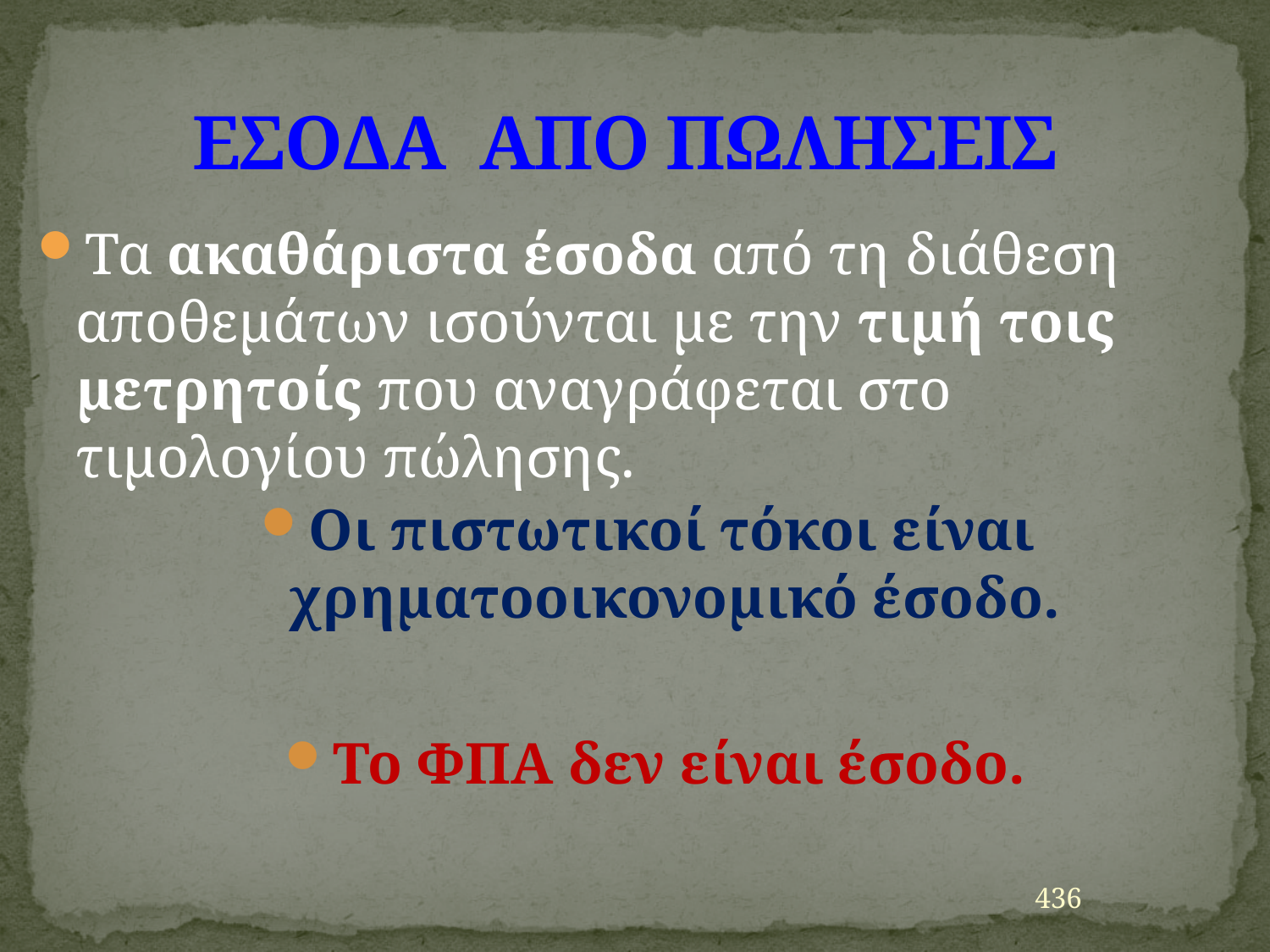

# ΕΣΟΔΑ  ΑΠΟ ΠΩΛΗΣΕΙΣ
Τα ακαθάριστα έσοδα από τη διάθεση αποθεμάτων ισούνται με την τιμή τοις μετρητοίς που αναγράφεται στο τιμολογίου πώλησης.
Οι πιστωτικοί τόκοι είναι  χρηματοοικονομικό έσοδο.

Το ΦΠΑ δεν είναι έσοδο.
436